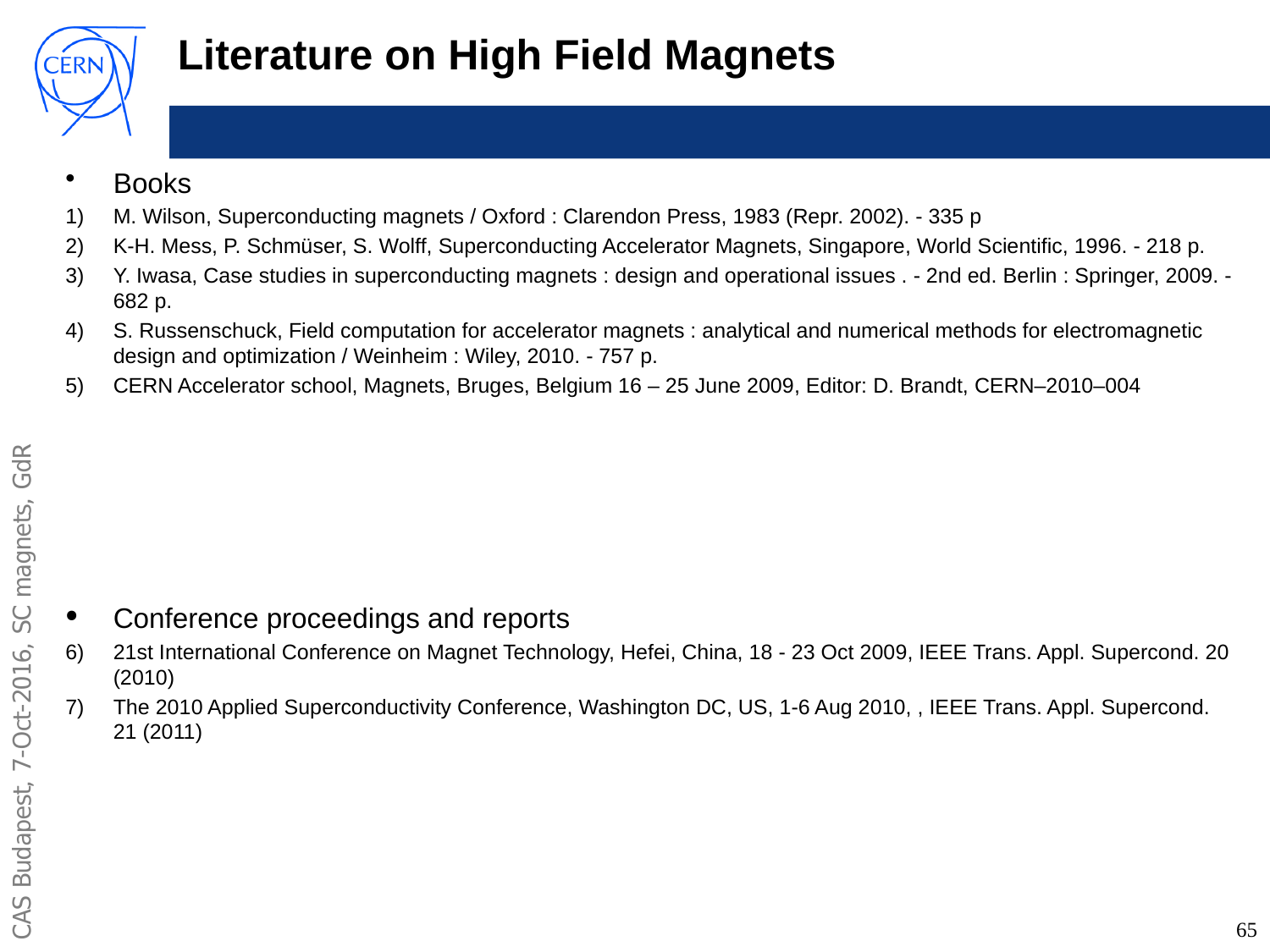

# Literature on High Field Magnets
Books
M. Wilson, Superconducting magnets / Oxford : Clarendon Press, 1983 (Repr. 2002). - 335 p
K-H. Mess, P. Schmüser, S. Wolff, Superconducting Accelerator Magnets, Singapore, World Scientific, 1996. - 218 p.
Y. Iwasa, Case studies in superconducting magnets : design and operational issues . - 2nd ed. Berlin : Springer, 2009. - 682 p.
S. Russenschuck, Field computation for accelerator magnets : analytical and numerical methods for electromagnetic design and optimization / Weinheim : Wiley, 2010. - 757 p.
CERN Accelerator school, Magnets, Bruges, Belgium 16 – 25 June 2009, Editor: D. Brandt, CERN–2010–004

Conference proceedings and reports
21st International Conference on Magnet Technology, Hefei, China, 18 - 23 Oct 2009, IEEE Trans. Appl. Supercond. 20 (2010)
The 2010 Applied Superconductivity Conference, Washington DC, US, 1-6 Aug 2010, , IEEE Trans. Appl. Supercond. 21 (2011)
65